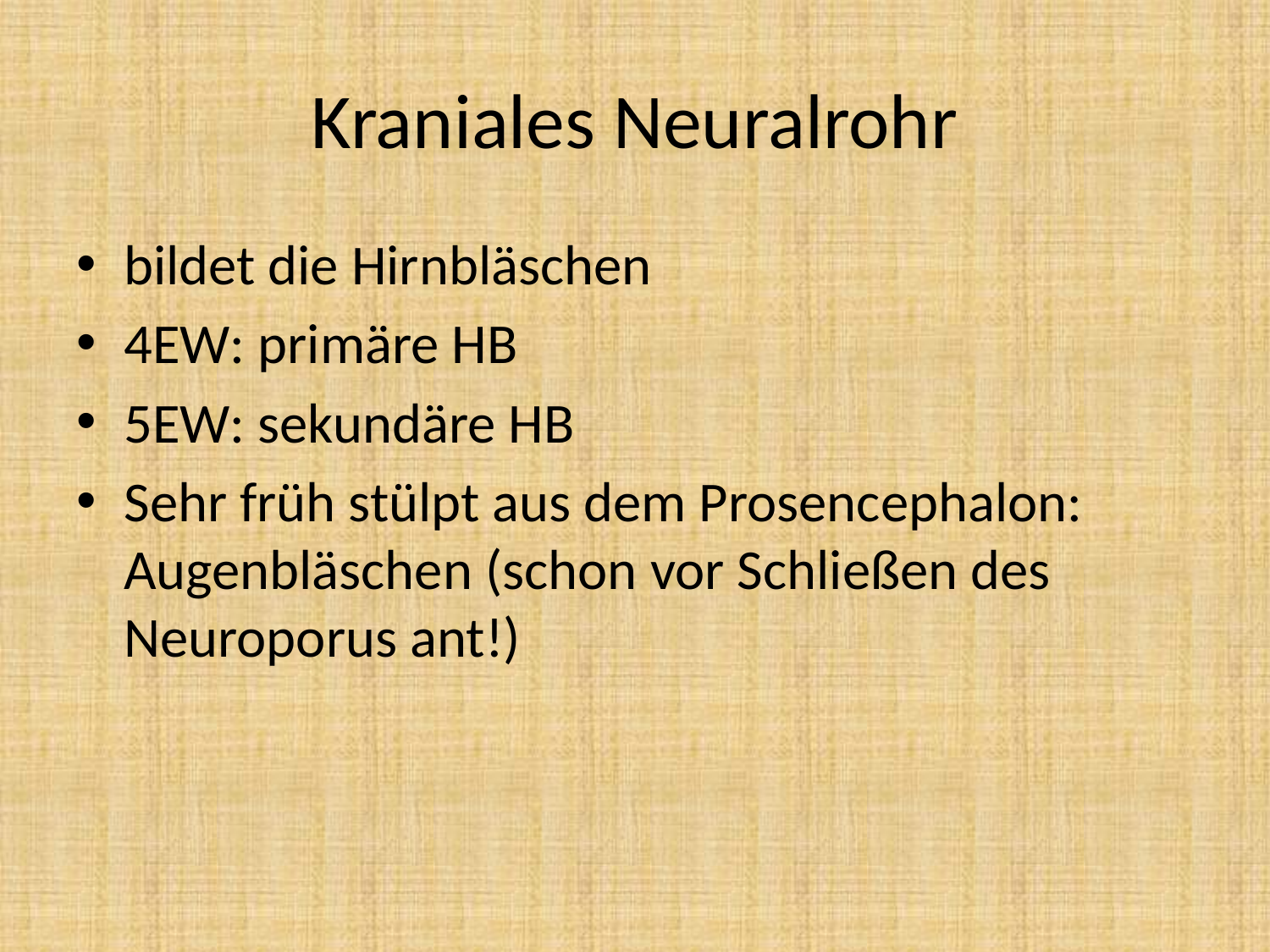

# Kraniales Neuralrohr
bildet die Hirnbläschen
4EW: primäre HB
5EW: sekundäre HB
Sehr früh stülpt aus dem Prosencephalon: Augenbläschen (schon vor Schließen des Neuroporus ant!)